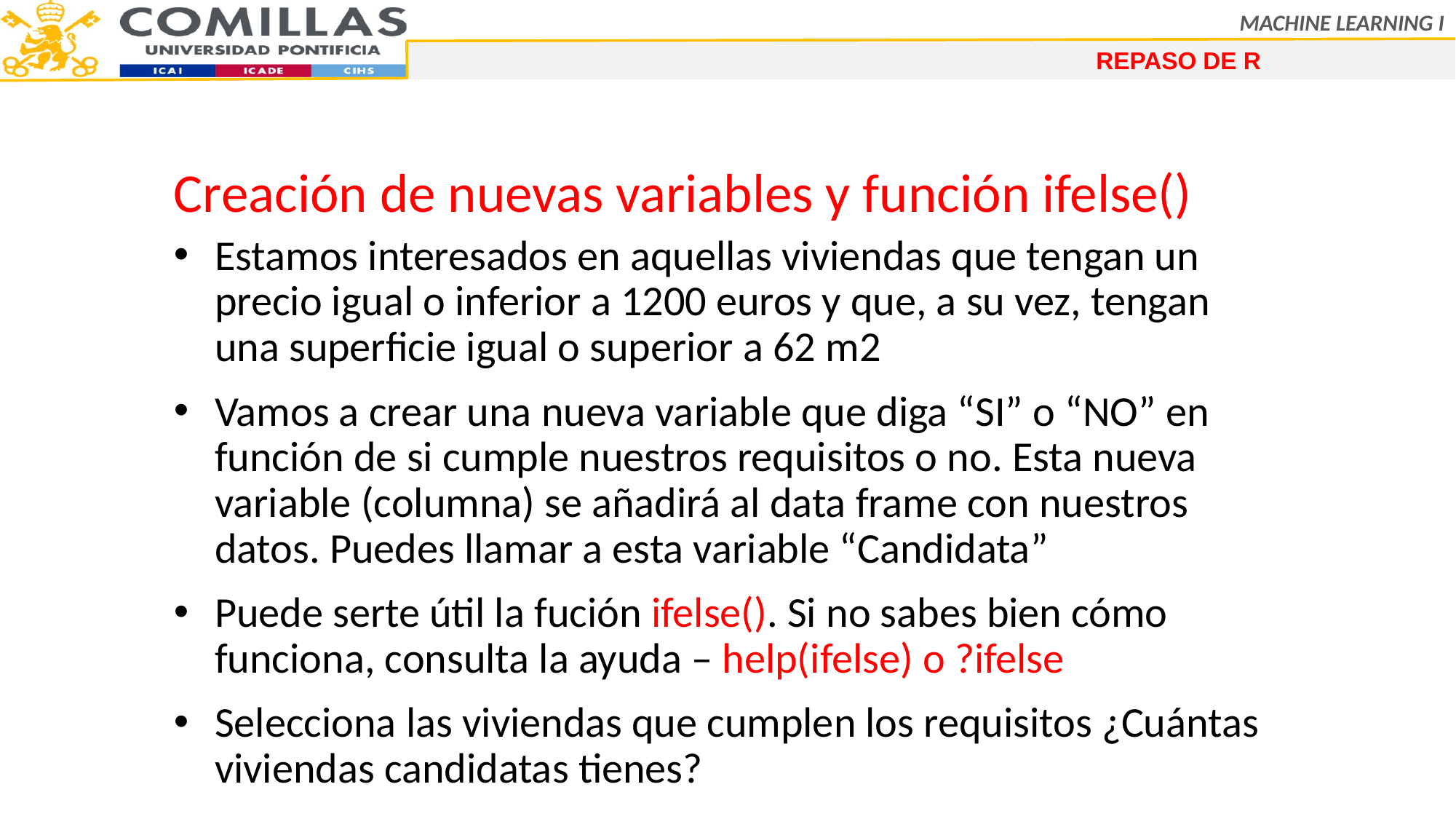

REPASO DE R
Creación de nuevas variables y función ifelse()
Estamos interesados en aquellas viviendas que tengan un precio igual o inferior a 1200 euros y que, a su vez, tengan una superficie igual o superior a 62 m2
Vamos a crear una nueva variable que diga “SI” o “NO” en función de si cumple nuestros requisitos o no. Esta nueva variable (columna) se añadirá al data frame con nuestros datos. Puedes llamar a esta variable “Candidata”
Puede serte útil la fución ifelse(). Si no sabes bien cómo funciona, consulta la ayuda – help(ifelse) o ?ifelse
Selecciona las viviendas que cumplen los requisitos ¿Cuántas viviendas candidatas tienes?